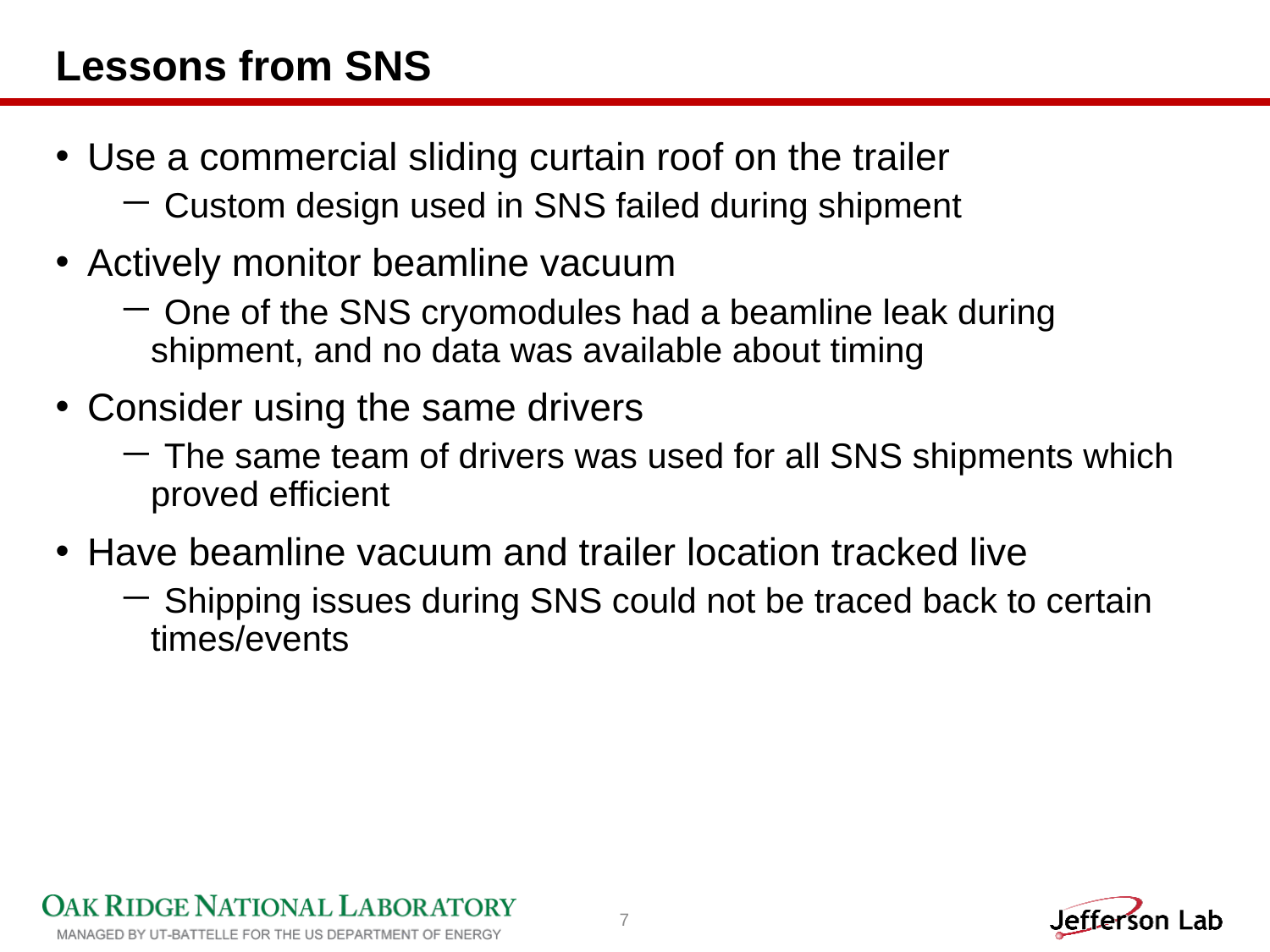

# Lessons from SNS
Use a commercial sliding curtain roof on the trailer
 Custom design used in SNS failed during shipment
Actively monitor beamline vacuum
 One of the SNS cryomodules had a beamline leak during shipment, and no data was available about timing
Consider using the same drivers
 The same team of drivers was used for all SNS shipments which proved efficient
Have beamline vacuum and trailer location tracked live
 Shipping issues during SNS could not be traced back to certain times/events
7